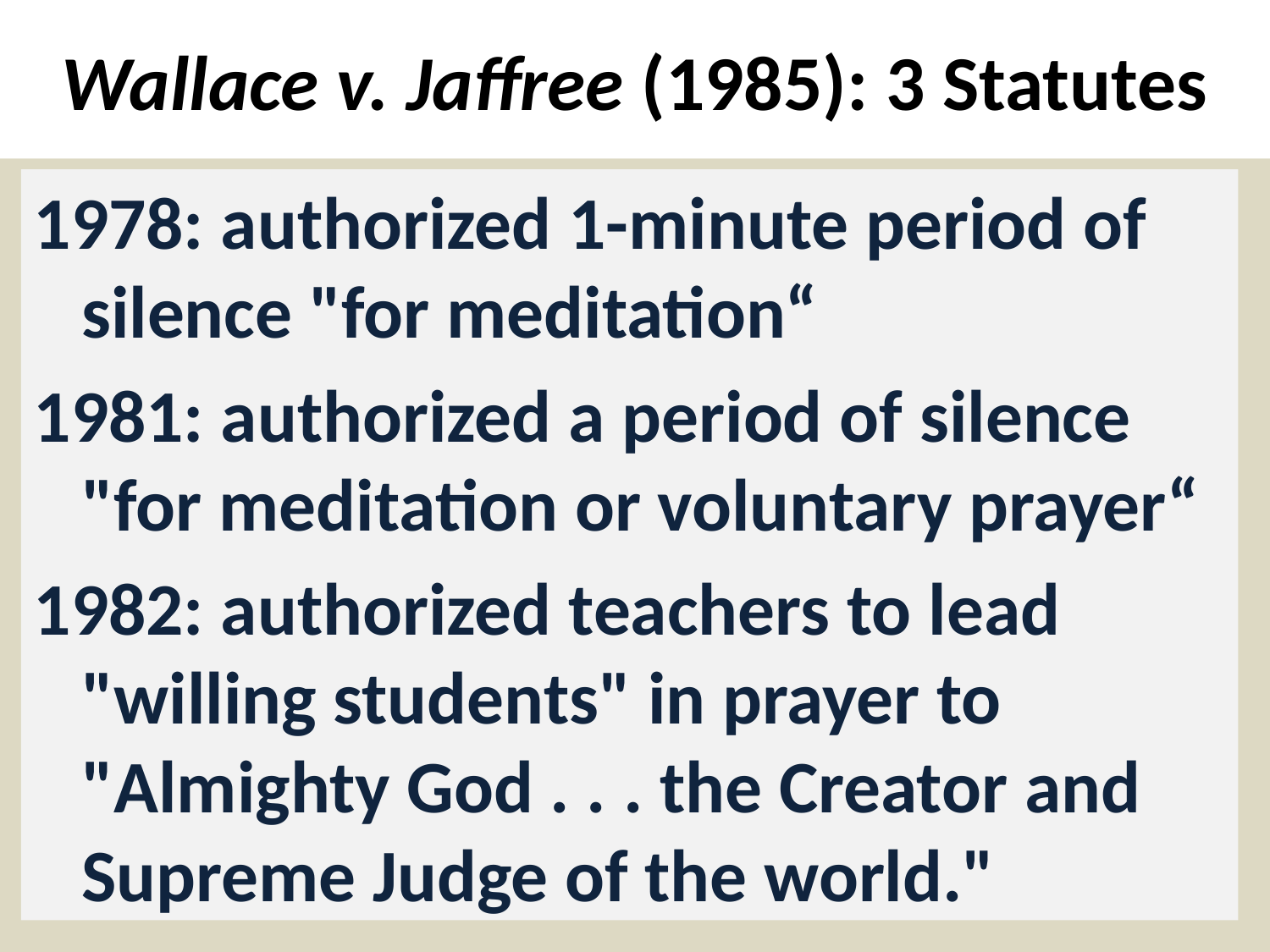

# Wallace v. Jaffree (1985): 3 Statutes
1978: authorized 1-minute period of silence "for meditation“
1981: authorized a period of silence "for meditation or voluntary prayer“
1982: authorized teachers to lead "willing students" in prayer to "Almighty God . . . the Creator and Supreme Judge of the world."